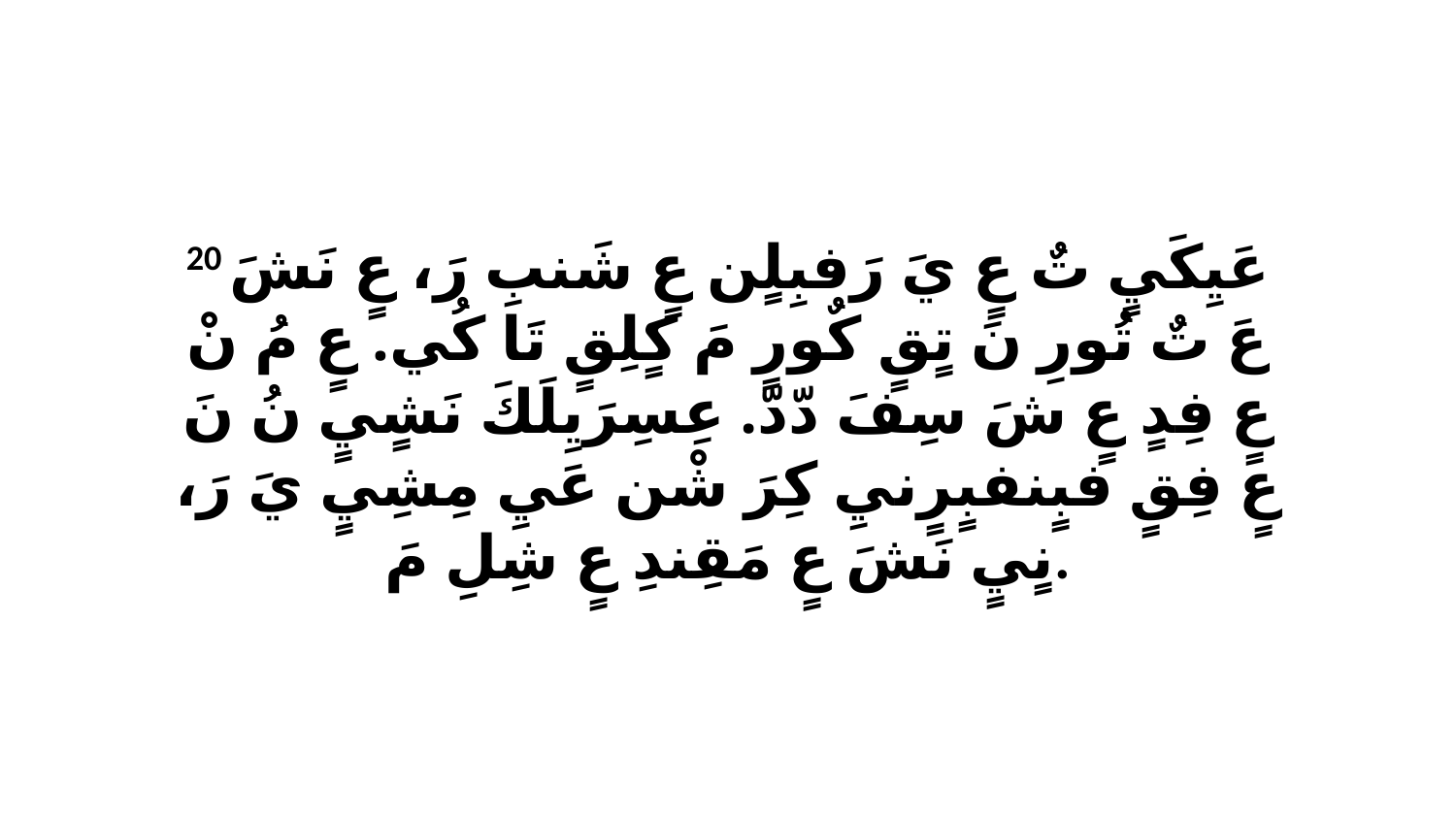

20 عَيِكَيٍ تٌ عٍ يَ رَفبِلٍن عٍ شَنبِ رَ، عٍ نَشَ عَ تٌ تُورِ نَ تٍقٍ كٌورٍ مَ كٍلِقٍ تَا كُي. عٍ مُ نْ عٍ فِدٍ عٍ شَ سِفَ دّدّ. عِسِرَيِلَكَ نَشٍيٍ نُ نَ عٍ فِقٍ فبٍنفبٍرٍنيِ كِرَ شْن عَيِ مِشِيٍ يَ رَ، نٍيٍ نَشَ عٍ مَقِندِ عٍ شِلِ مَ.